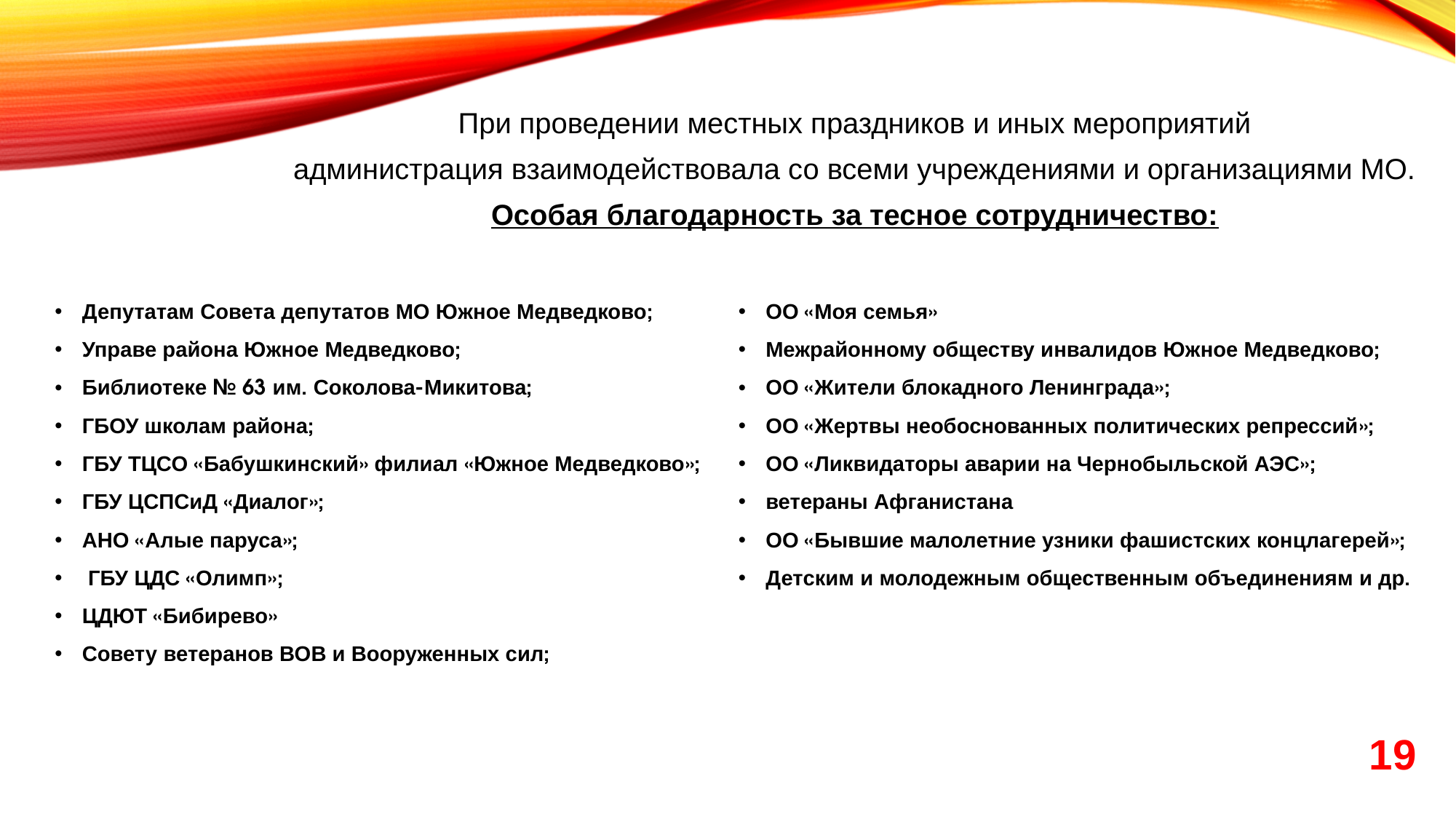

При проведении местных праздников и иных мероприятий
администрация взаимодействовала со всеми учреждениями и организациями МО.
Особая благодарность за тесное сотрудничество:
Депутатам Совета депутатов МО Южное Медведково;
Управе района Южное Медведково;
Библиотеке № 63 им. Соколова-Микитова;
ГБОУ школам района;
ГБУ ТЦСО «Бабушкинский» филиал «Южное Медведково»;
ГБУ ЦСПСиД «Диалог»;
АНО «Алые паруса»;
 ГБУ ЦДС «Олимп»;
ЦДЮТ «Бибирево»
Совету ветеранов ВОВ и Вооруженных сил;
ОО «Моя семья»
Межрайонному обществу инвалидов Южное Медведково;
ОО «Жители блокадного Ленинграда»;
ОО «Жертвы необоснованных политических репрессий»;
ОО «Ликвидаторы аварии на Чернобыльской АЭС»;
ветераны Афганистана
ОО «Бывшие малолетние узники фашистских концлагерей»;
Детским и молодежным общественным объединениям и др.
19